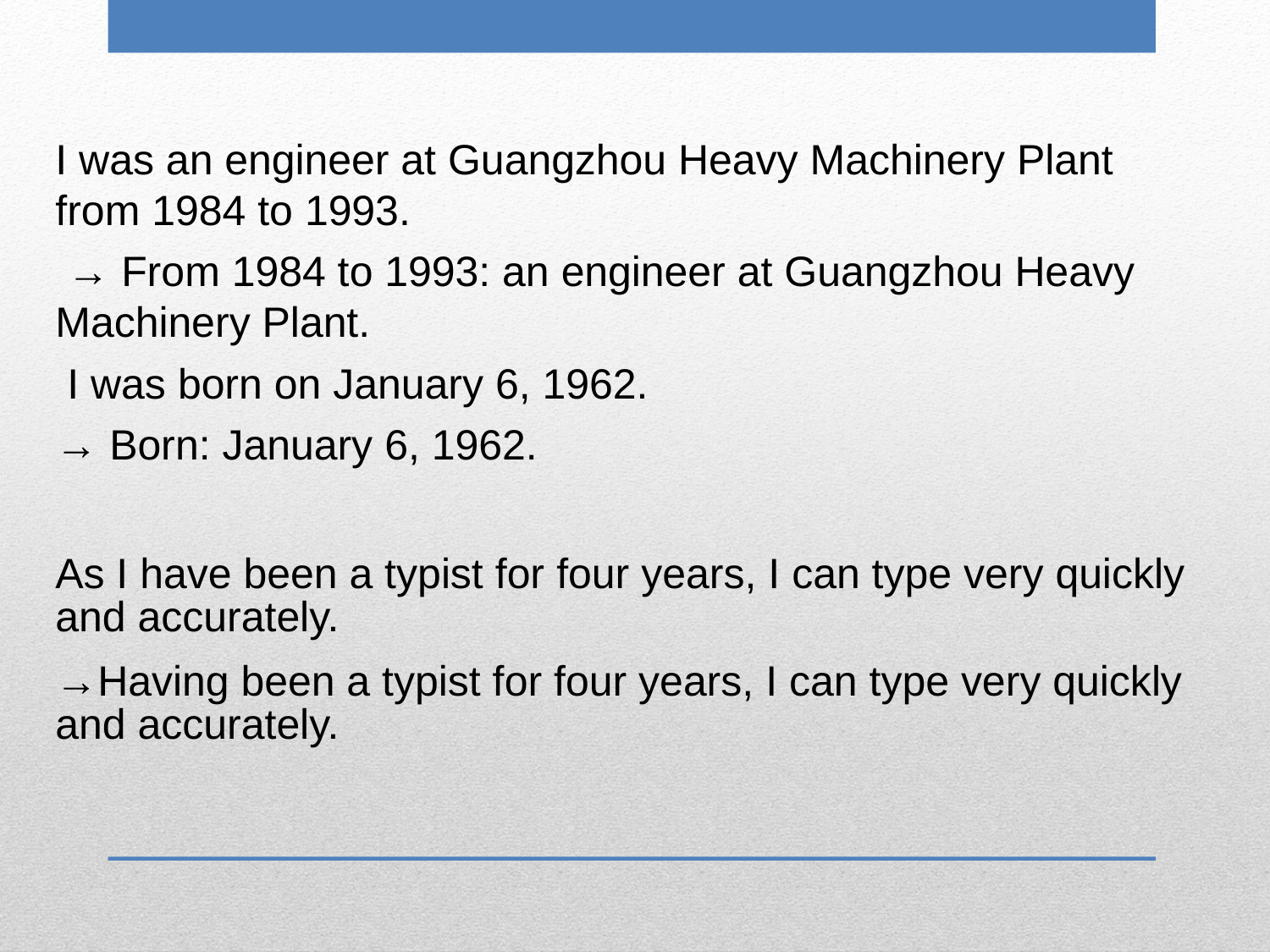

I was an engineer at Guangzhou Heavy Machinery Plant     from 1984 to 1993.
 → From 1984 to 1993: an engineer at Guangzhou Heavy  Machinery Plant.
 I was born on January 6, 1962.
→ Born: January 6, 1962.

As I have been a typist for four years, I can type very quickly and accurately.
→Having been a typist for four years, I can type very quickly and accurately.